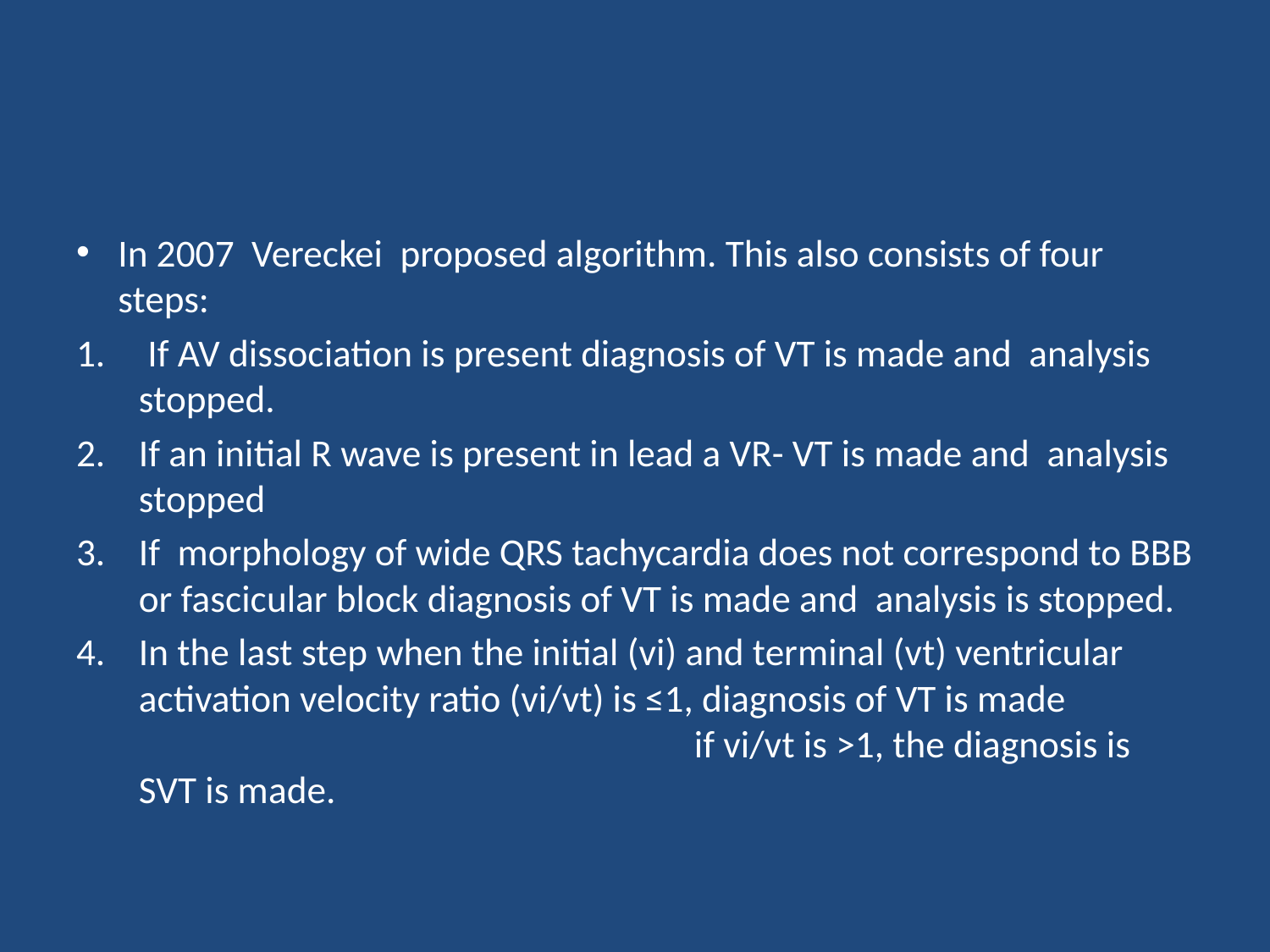

#
In 2007  Vereckei  proposed algorithm. This also consists of four steps:
 If AV dissociation is present diagnosis of VT is made and  analysis stopped.
If an initial R wave is present in lead a VR- VT is made and  analysis stopped
If  morphology of wide QRS tachycardia does not correspond to BBB or fascicular block diagnosis of VT is made and  analysis is stopped.
In the last step when the initial (vi) and terminal (vt) ventricular activation velocity ratio (vi/vt) is ≤1, diagnosis of VT is made                                                                               if vi/vt is >1, the diagnosis is SVT is made.